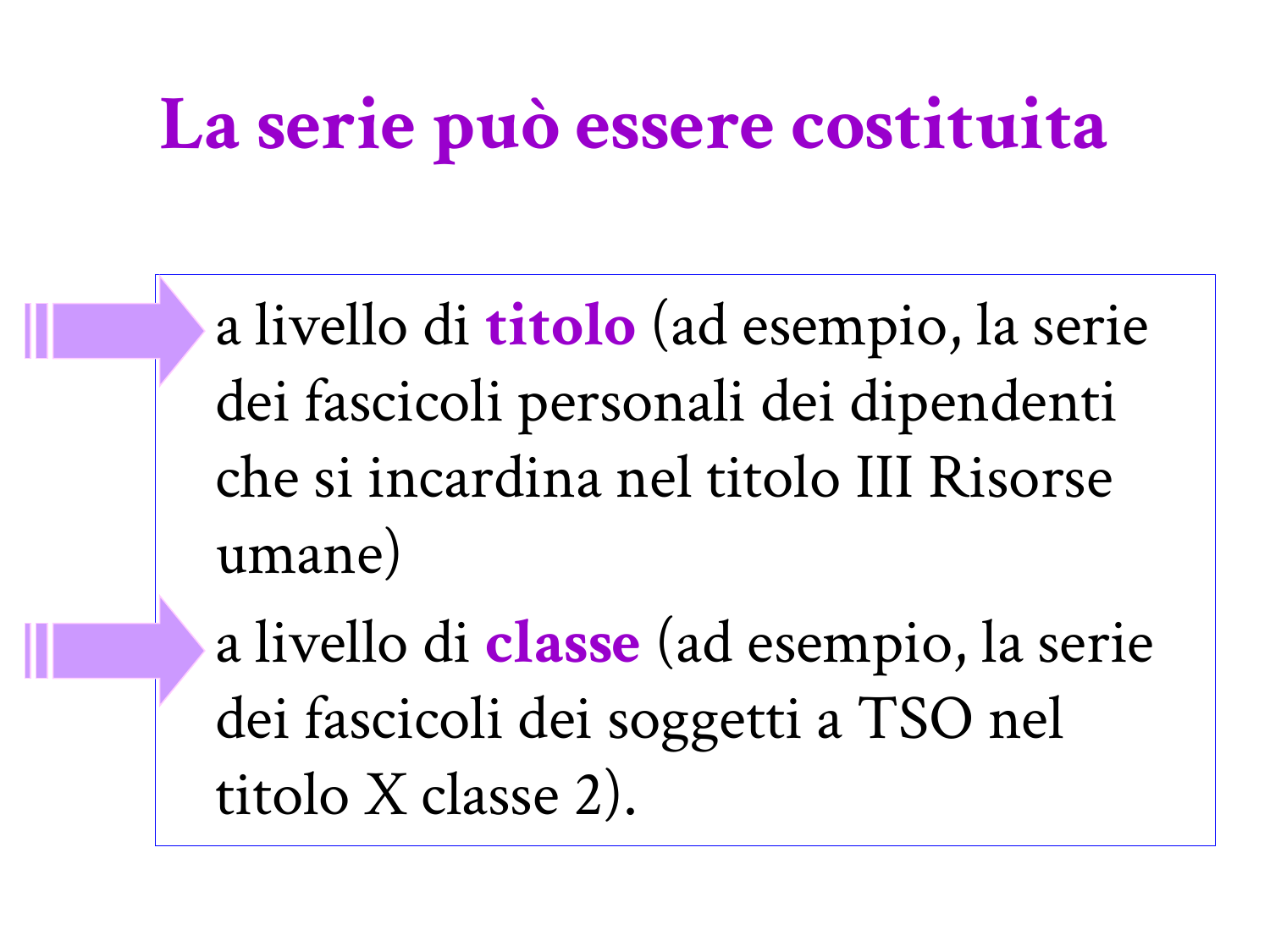

# La serie può essere costituita
a livello di titolo (ad esempio, la serie dei fascicoli personali dei dipendenti che si incardina nel titolo III Risorse umane)
a livello di classe (ad esempio, la serie dei fascicoli dei soggetti a TSO nel titolo X classe 2).